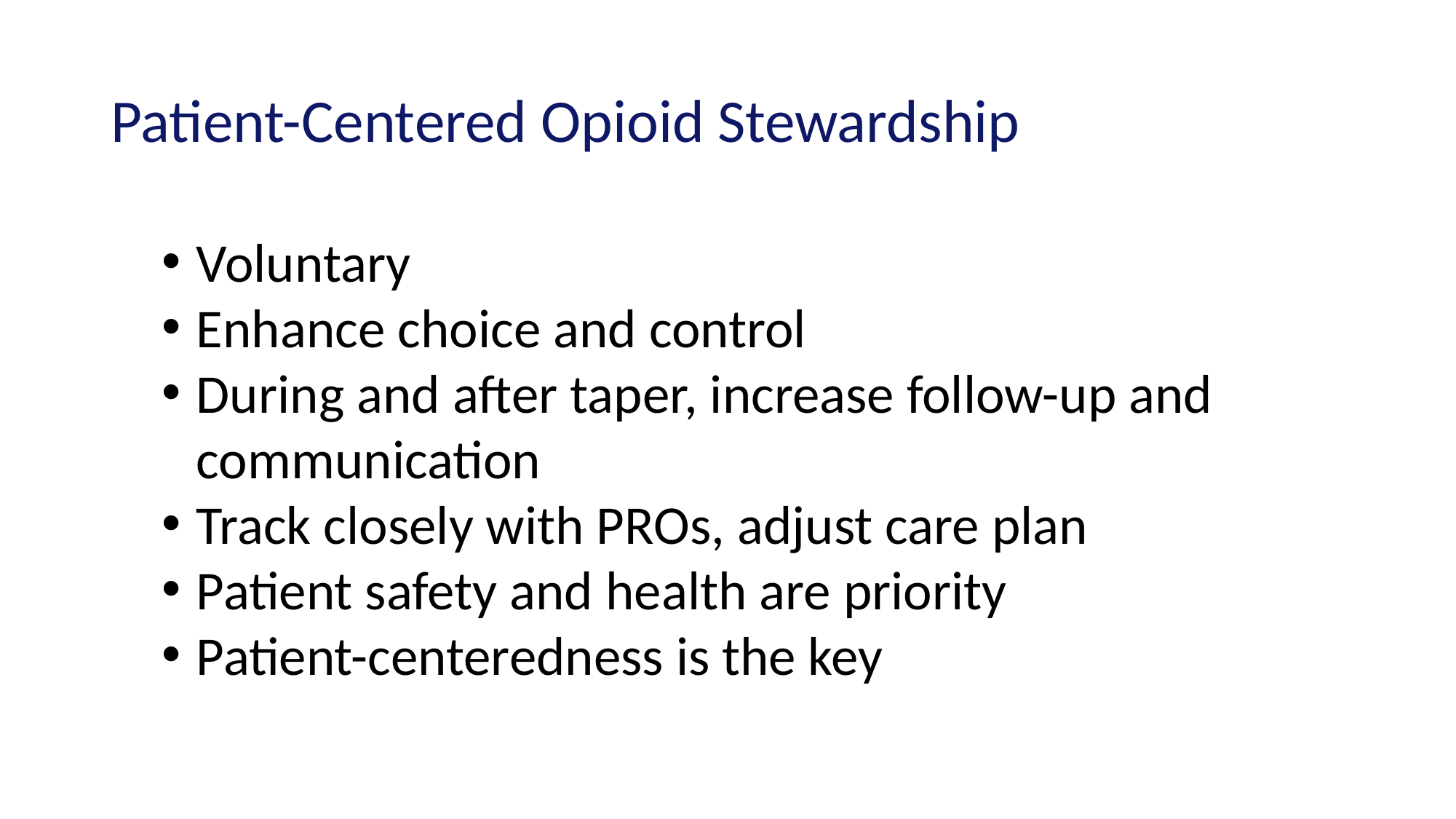

# Patient-Centered Opioid Stewardship
Voluntary
Enhance choice and control
During and after taper, increase follow-up and communication
Track closely with PROs, adjust care plan
Patient safety and health are priority
Patient-centeredness is the key